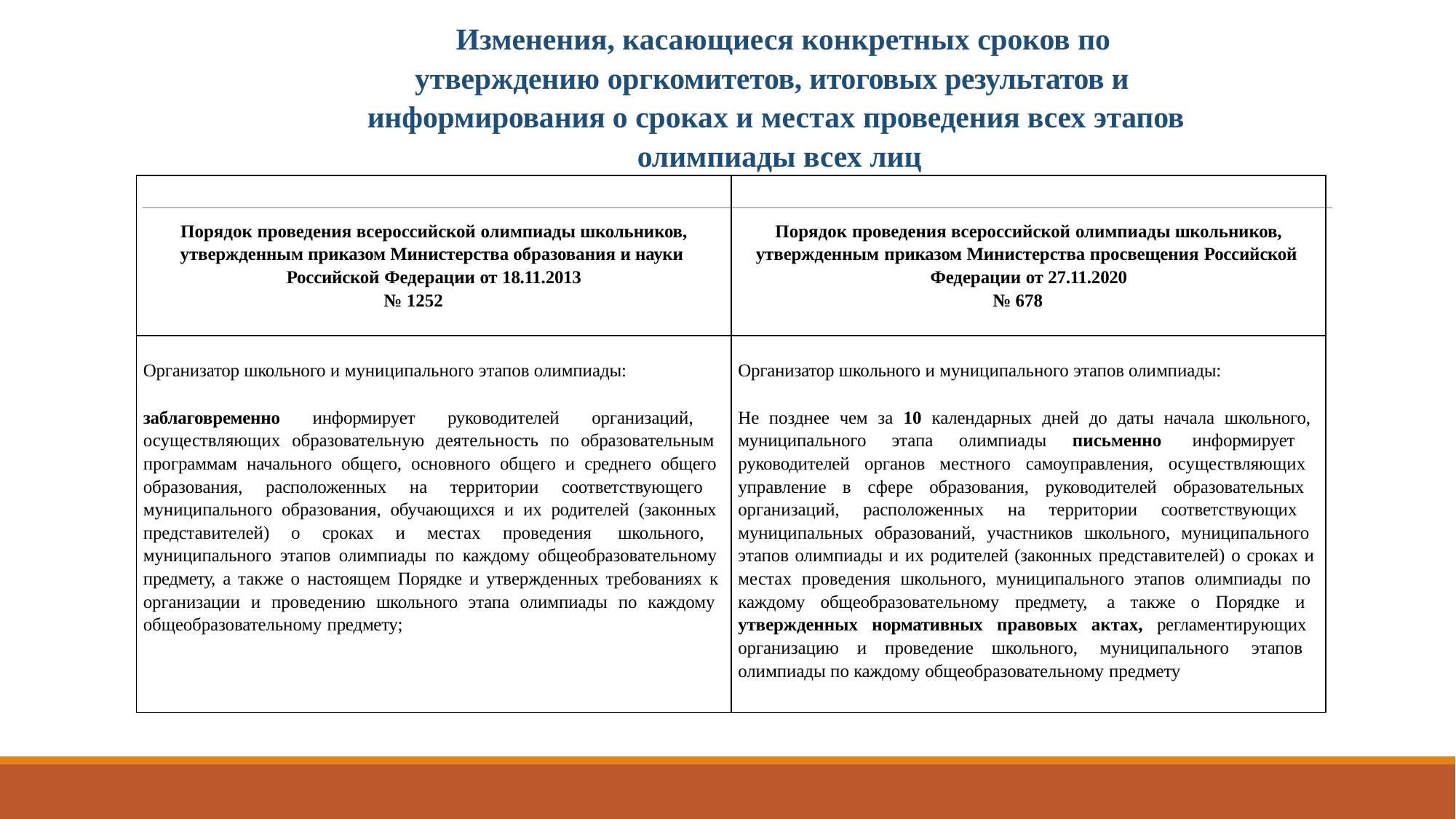

Изменения, касающиеся конкретных сроков по
утверждению оргкомитетов, итоговых результатов и  информирования о сроках и местах проведения всех этапов  олимпиады всех лиц
| Порядок проведения всероссийской олимпиады школьников, утвержденным приказом Министерства образования и науки Российской Федерации от 18.11.2013 № 1252 | Порядок проведения всероссийской олимпиады школьников, утвержденным приказом Министерства просвещения Российской Федерации от 27.11.2020 № 678 |
| --- | --- |
| Организатор школьного и муниципального этапов олимпиады: заблаговременно информирует руководителей организаций, осуществляющих образовательную деятельность по образовательным программам начального общего, основного общего и среднего общего образования, расположенных на территории соответствующего муниципального образования, обучающихся и их родителей (законных представителей) о сроках и местах проведения школьного, муниципального этапов олимпиады по каждому общеобразовательному предмету, а также о настоящем Порядке и утвержденных требованиях к организации и проведению школьного этапа олимпиады по каждому общеобразовательному предмету; | Организатор школьного и муниципального этапов олимпиады: Не позднее чем за 10 календарных дней до даты начала школьного, муниципального этапа олимпиады письменно информирует руководителей органов местного самоуправления, осуществляющих управление в сфере образования, руководителей образовательных организаций, расположенных на территории соответствующих муниципальных образований, участников школьного, муниципального этапов олимпиады и их родителей (законных представителей) о сроках и местах проведения школьного, муниципального этапов олимпиады по каждому общеобразовательному предмету, а также о Порядке и утвержденных нормативных правовых актах, регламентирующих организацию и проведение школьного, муниципального этапов олимпиады по каждому общеобразовательному предмету |